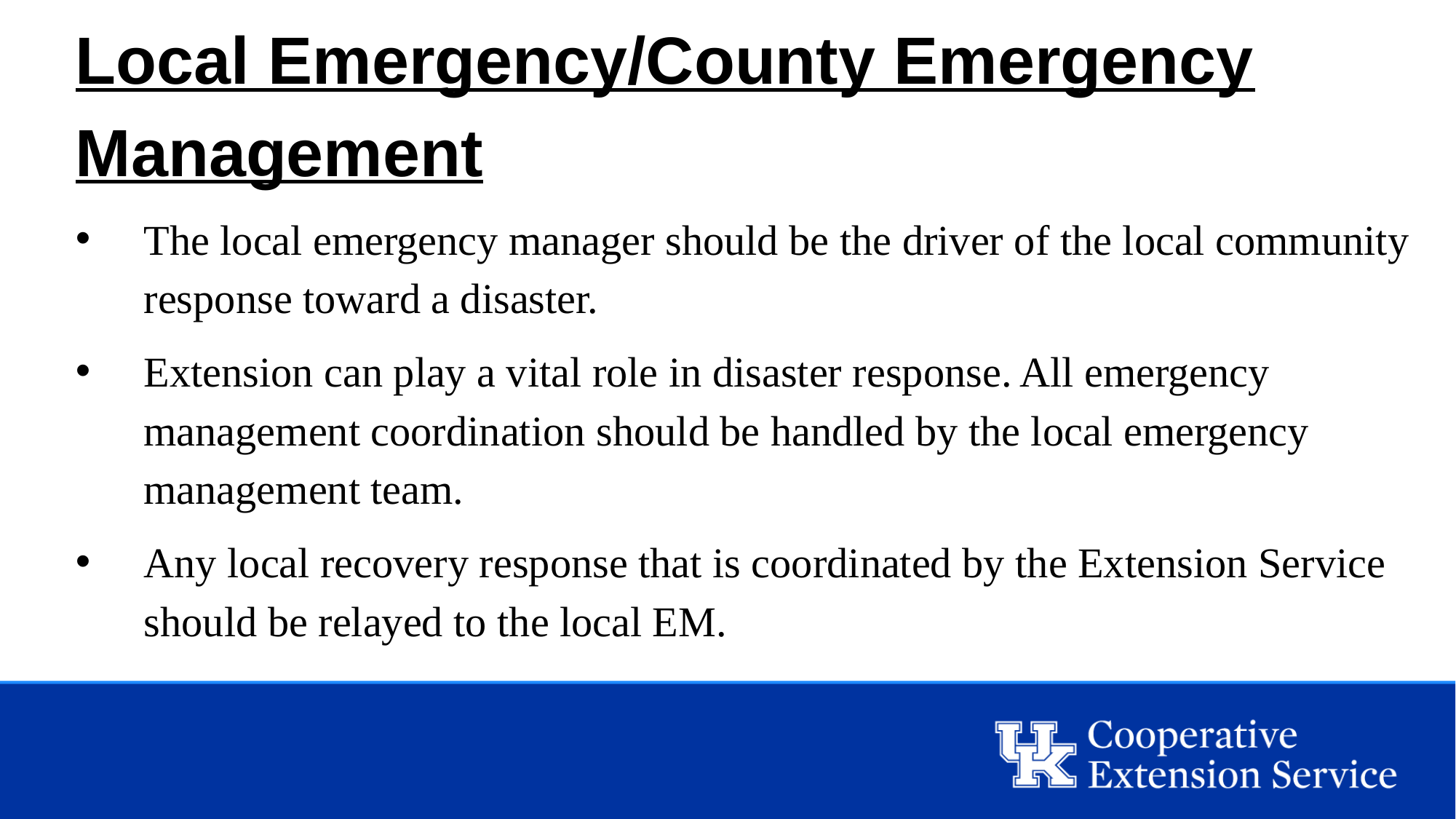

Local Emergency/County Emergency Management
The local emergency manager should be the driver of the local community response toward a disaster.
Extension can play a vital role in disaster response. All emergency management coordination should be handled by the local emergency management team.
Any local recovery response that is coordinated by the Extension Service should be relayed to the local EM.